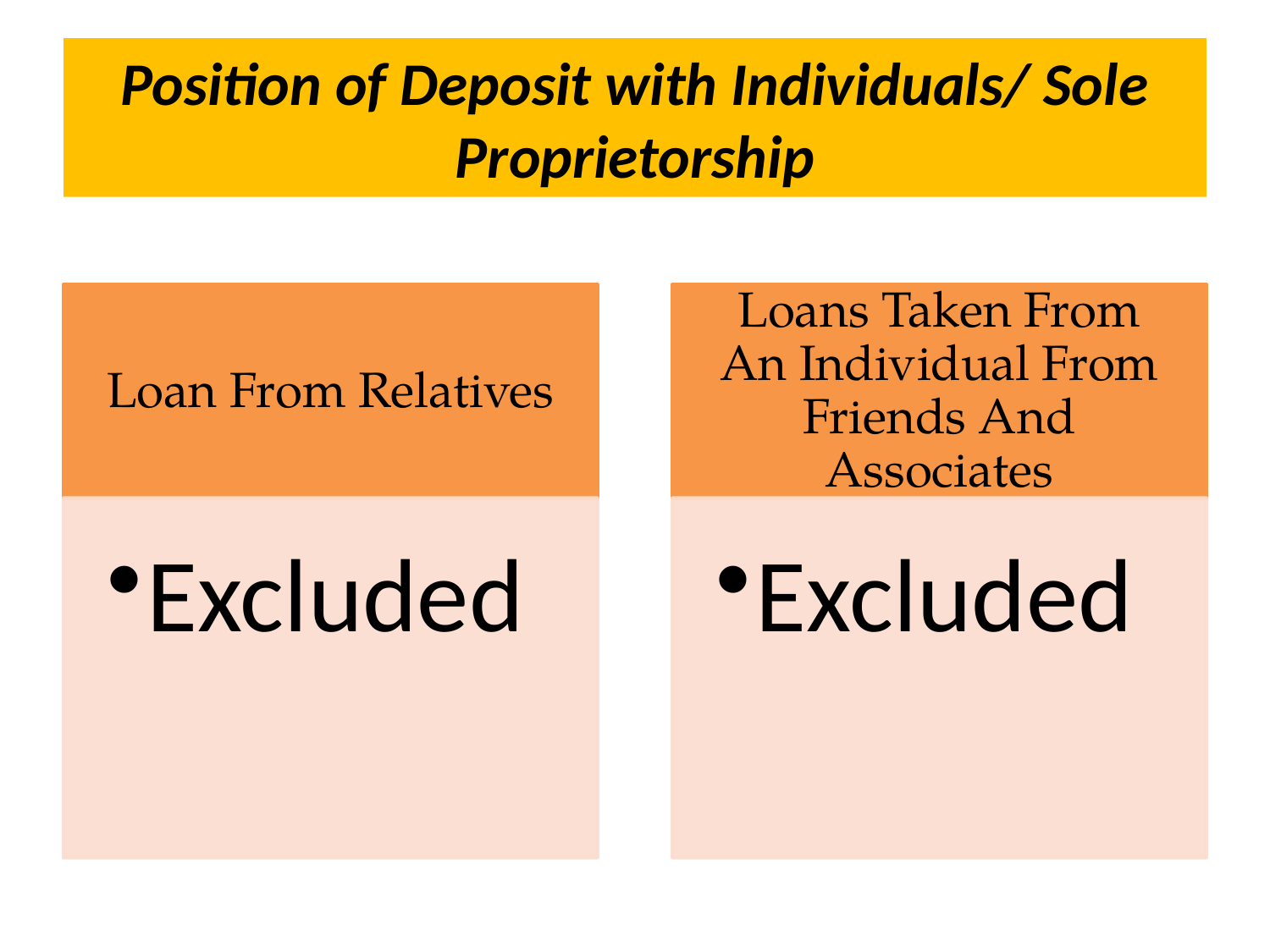

# Position of Deposit with Individuals/ Sole Proprietorship
Loan From Relatives
Excluded
Loans Taken From An Individual From Friends And Associates
Excluded